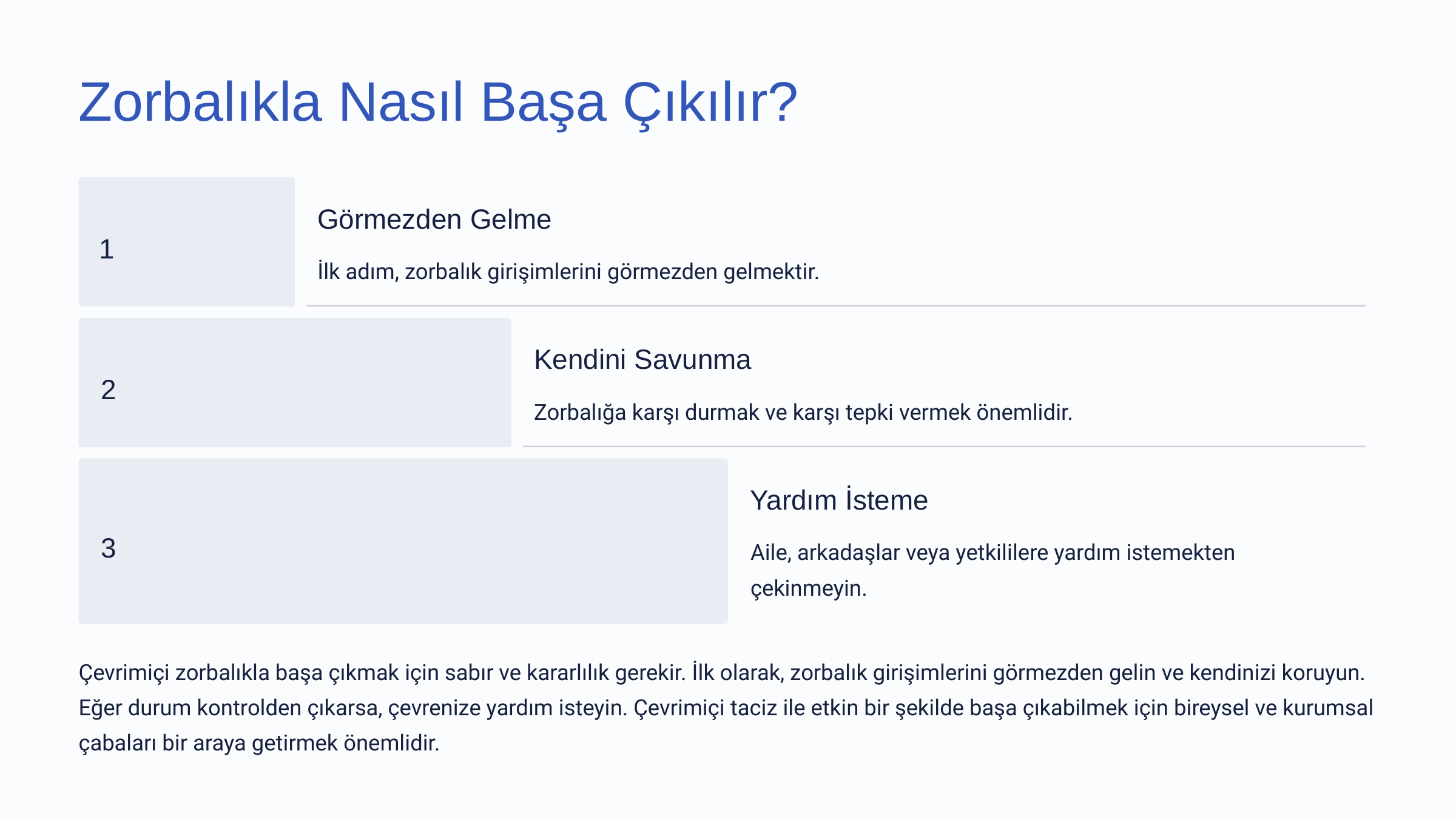

Zorbalıkla Nasıl Başa Çıkılır?

Görmezden Gelme
1
İlk adım, zorbalık girişimlerini görmezden gelmektir.

Kendini Savunma
2
Zorbalığa karşı durmak ve karşı tepki vermek önemlidir.

Yardım İsteme
3
Aile, arkadaşlar veya yetkililere yardım istemekten çekinmeyin.
Çevrimiçi zorbalıkla başa çıkmak için sabır ve kararlılık gerekir. İlk olarak, zorbalık girişimlerini görmezden gelin ve kendinizi koruyun. Eğer durum kontrolden çıkarsa, çevrenize yardım isteyin. Çevrimiçi taciz ile etkin bir şekilde başa çıkabilmek için bireysel ve kurumsal çabaları bir araya getirmek önemlidir.